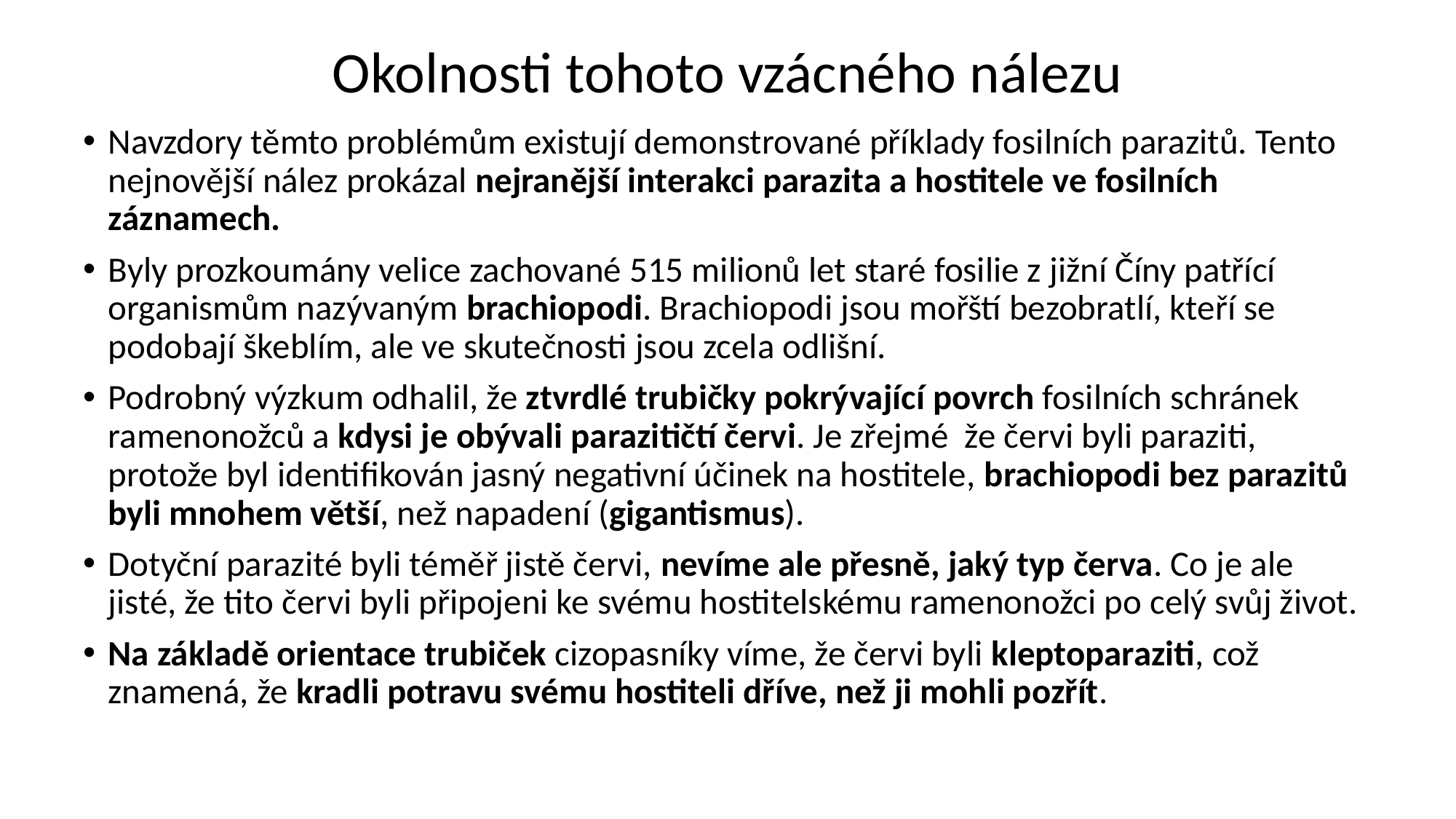

# Okolnosti tohoto vzácného nálezu
Navzdory těmto problémům existují demonstrované příklady fosilních parazitů. Tento nejnovější nález prokázal nejranější interakci parazita a hostitele ve fosilních záznamech.
Byly prozkoumány velice zachované 515 milionů let staré fosilie z jižní Číny patřící organismům nazývaným brachiopodi. Brachiopodi jsou mořští bezobratlí, kteří se podobají škeblím, ale ve skutečnosti jsou zcela odlišní.
Podrobný výzkum odhalil, že ztvrdlé trubičky pokrývající povrch fosilních schránek ramenonožců a kdysi je obývali parazitičtí červi. Je zřejmé  že červi byli paraziti, protože byl identifikován jasný negativní účinek na hostitele, brachiopodi bez parazitů byli mnohem větší, než napadení (gigantismus).
Dotyční parazité byli téměř jistě červi, nevíme ale přesně, jaký typ červa. Co je ale jisté, že tito červi byli připojeni ke svému hostitelskému ramenonožci po celý svůj život.
Na základě orientace trubiček cizopasníky víme, že červi byli kleptoparaziti, což znamená, že kradli potravu svému hostiteli dříve, než ji mohli pozřít.